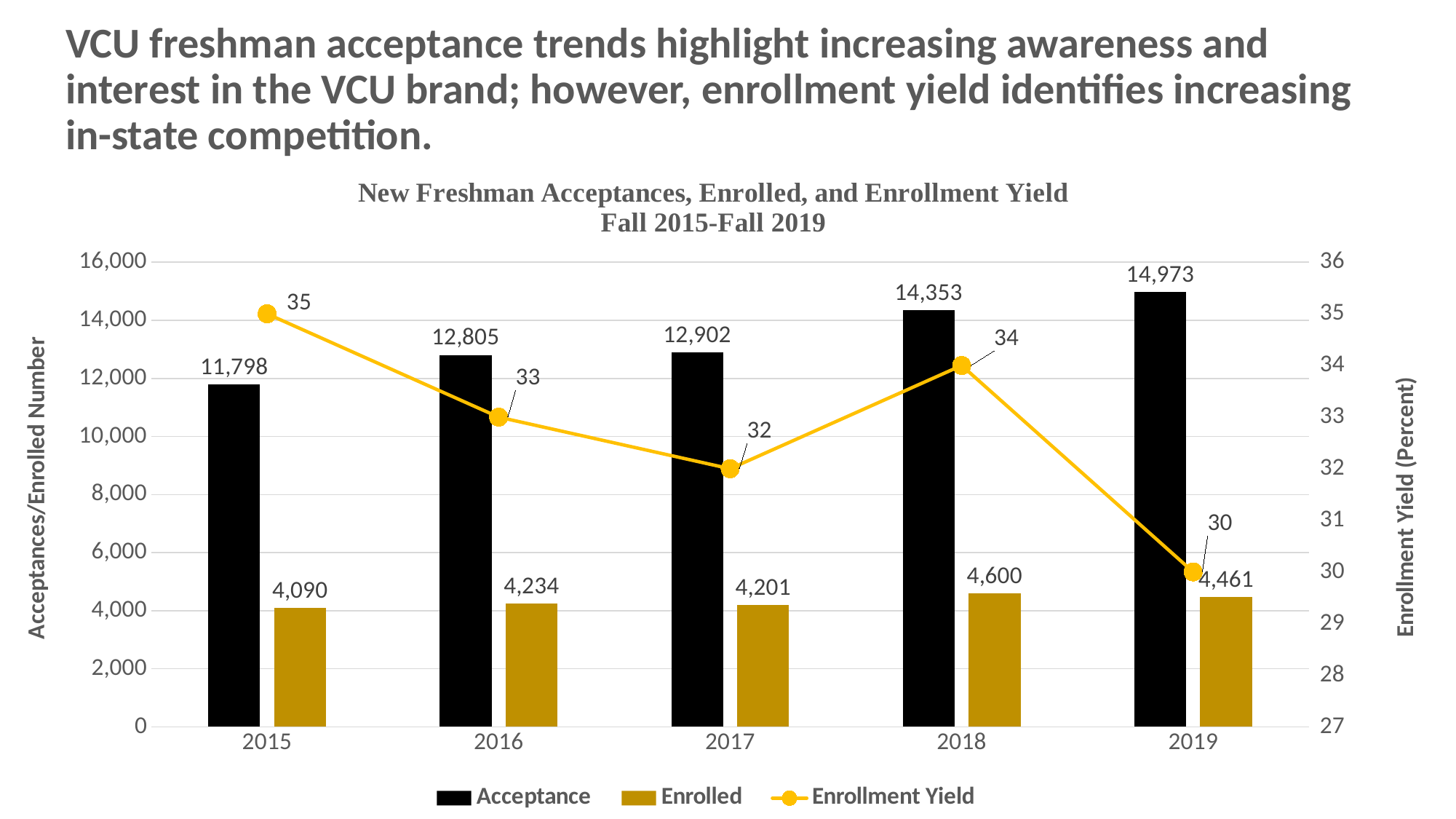

# VCU freshman acceptance trends highlight increasing awareness and interest in the VCU brand; however, enrollment yield identifies increasing in-state competition.

### Chart

| Category | Acceptance | Enrolled | Enrollment Yield |
|---|---|---|---|
| 2015 | 11798.0 | 4090.0 | 35.0 |
| 2016 | 12805.0 | 4234.0 | 33.0 |
| 2017 | 12902.0 | 4201.0 | 32.0 |
| 2018 | 14353.0 | 4600.0 | 34.0 |
| 2019 | 14973.0 | 4461.0 | 30.0 |